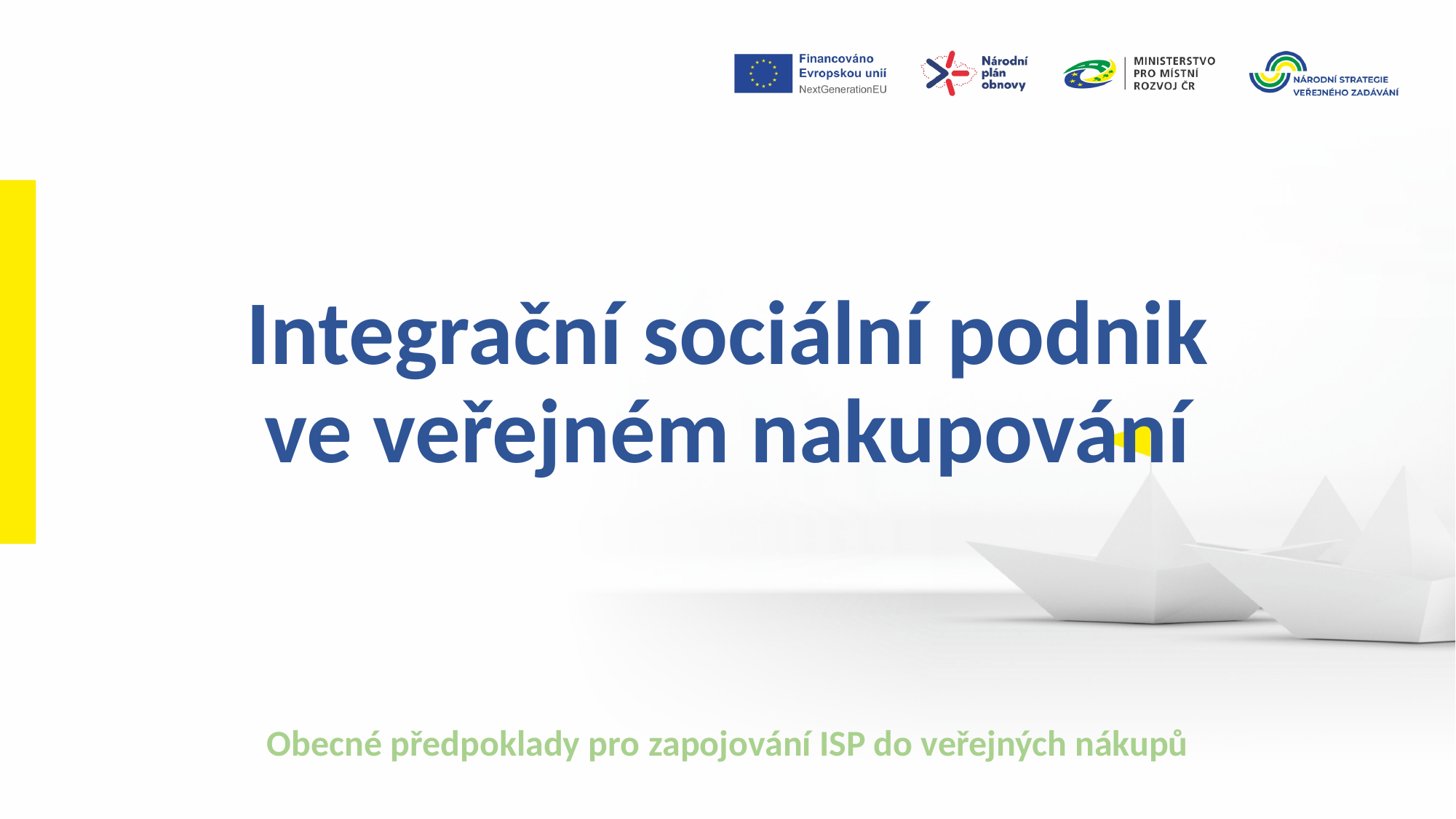

# Integrační sociální podnik ve veřejném nakupování
Obecné předpoklady pro zapojování ISP do veřejných nákupů